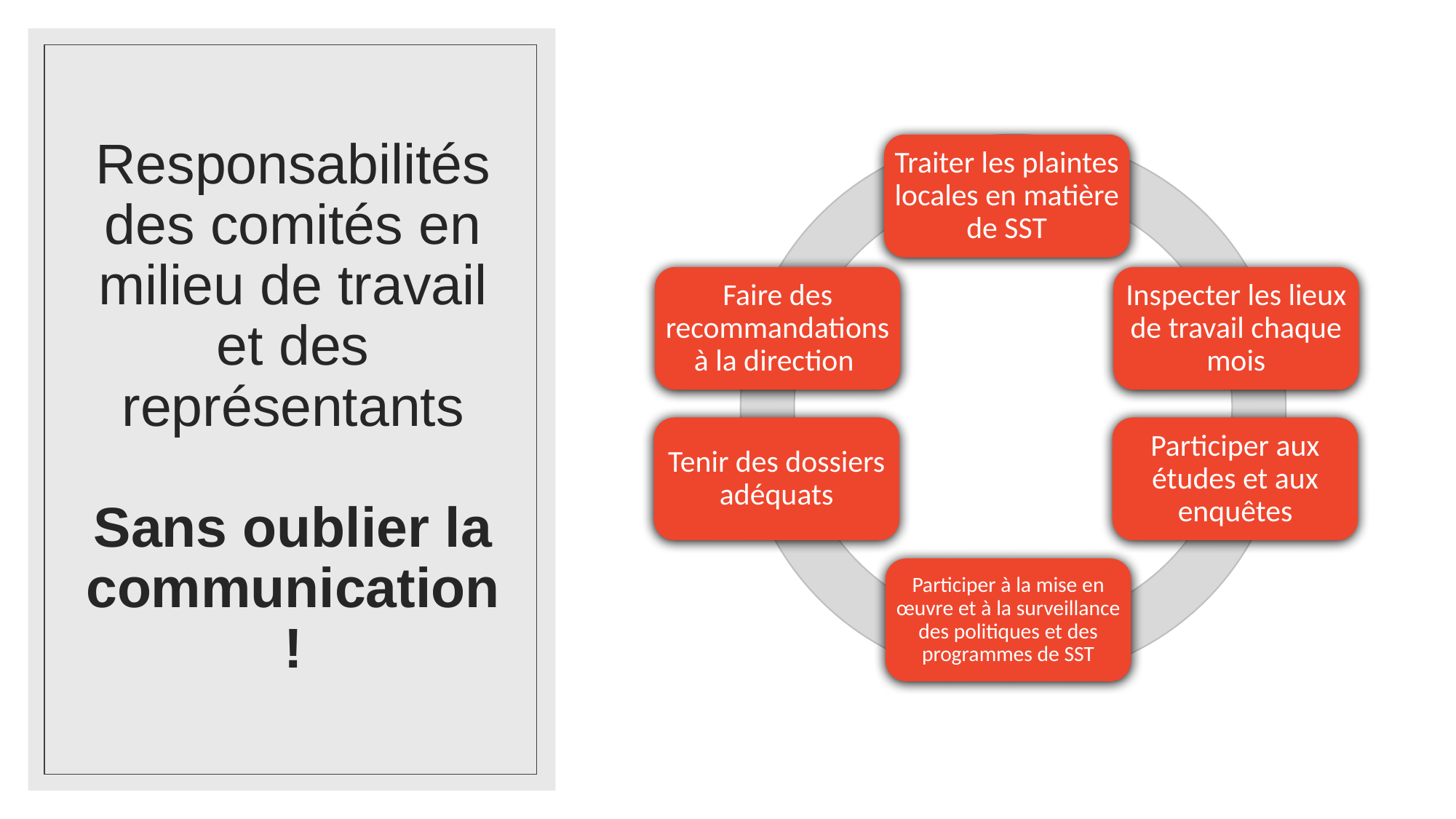

# Responsabilités des comités en milieu de travail et des représentants Sans oublier la communication!
Traiter les plaintes locales en matière de SST
Faire des recommandations à la direction
Inspecter les lieux de travail chaque mois
Tenir des dossiers adéquats
Participer aux études et aux enquêtes
Participer à la mise en œuvre et à la surveillance des politiques et des programmes de SST